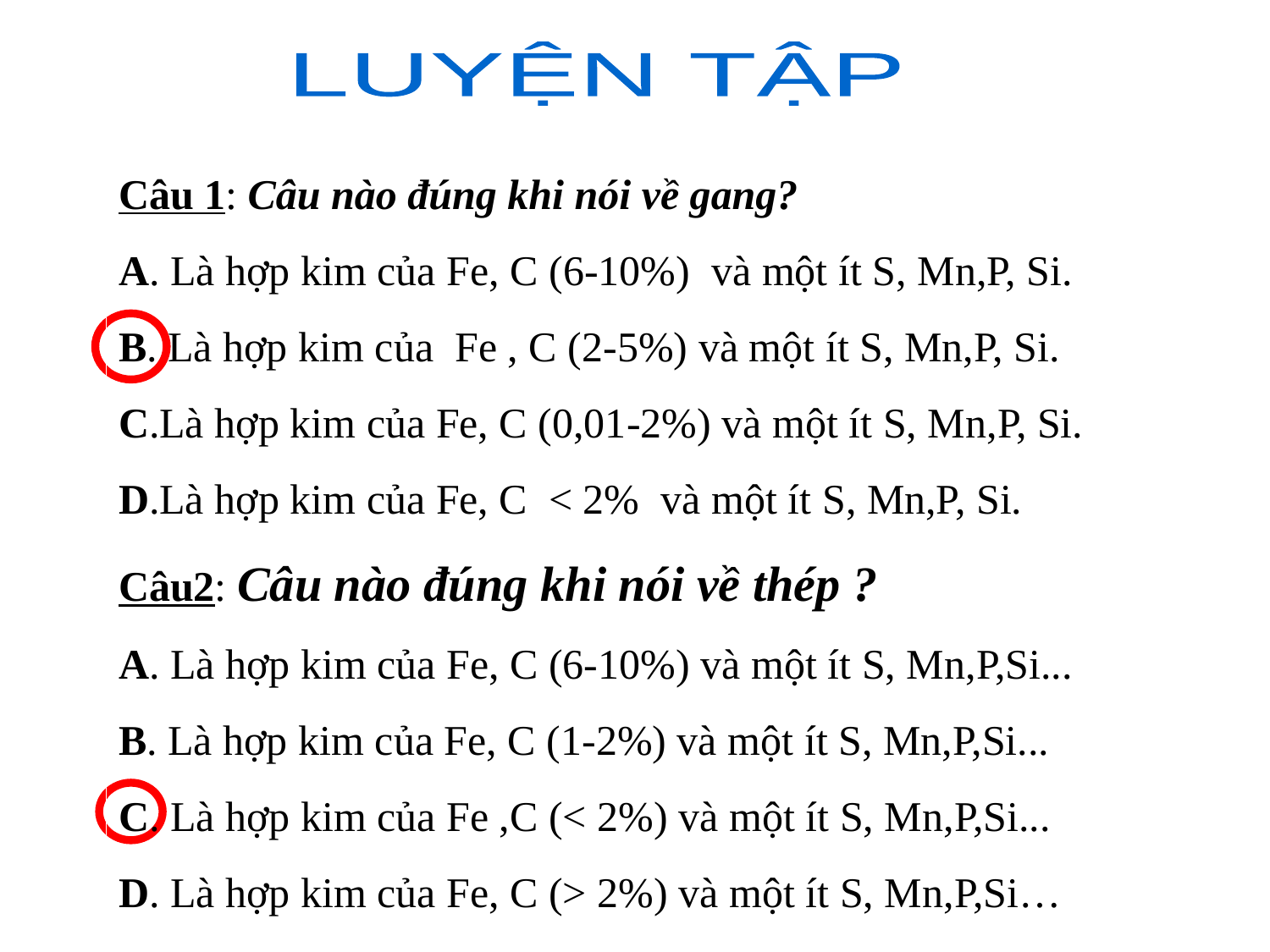

LUYỆN TẬP
# Câu 1: Câu nào đúng khi nói về gang? A. Là hợp kim của Fe, C (6-10%)  và một ít S, Mn,P, Si. B. Là hợp kim của  Fe , C (2-5%) và một ít S, Mn,P, Si. C.Là hợp kim của Fe, C (0,01-2%) và một ít S, Mn,P, Si. D.Là hợp kim của Fe, C  < 2%  và một ít S, Mn,P, Si. Câu2: Câu nào đúng khi nói về thép ? A. Là hợp kim của Fe, C (6-10%) và một ít S, Mn,P,Si... B. Là hợp kim của Fe, C (1-2%) và một ít S, Mn,P,Si... C. Là hợp kim của Fe ,C (< 2%) và một ít S, Mn,P,Si... D. Là hợp kim của Fe, C (> 2%) và một ít S, Mn,P,Si…